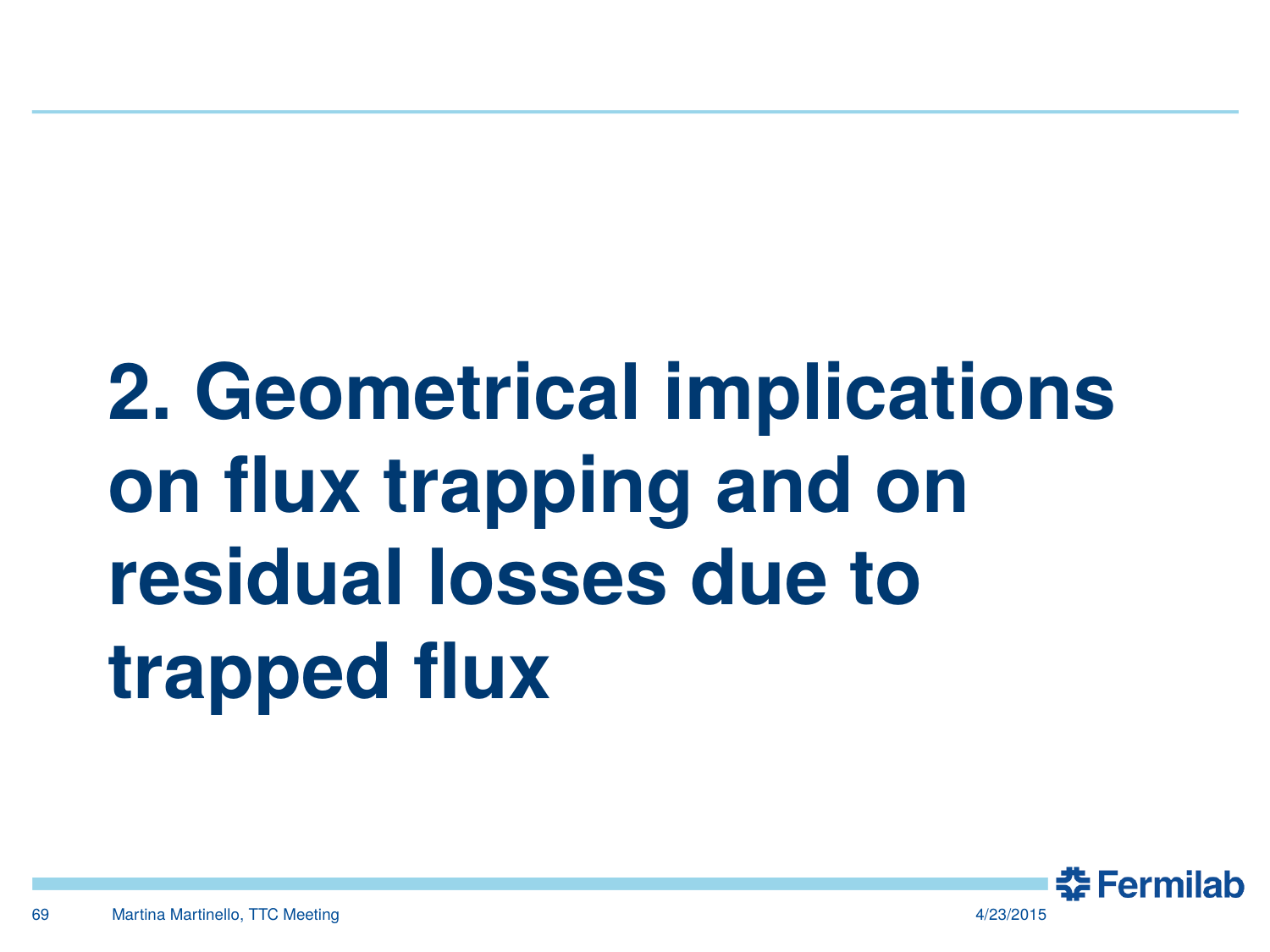

# 2. Geometrical implications on flux trapping and on residual losses due to trapped flux
69
Martina Martinello, TTC Meeting
4/23/2015